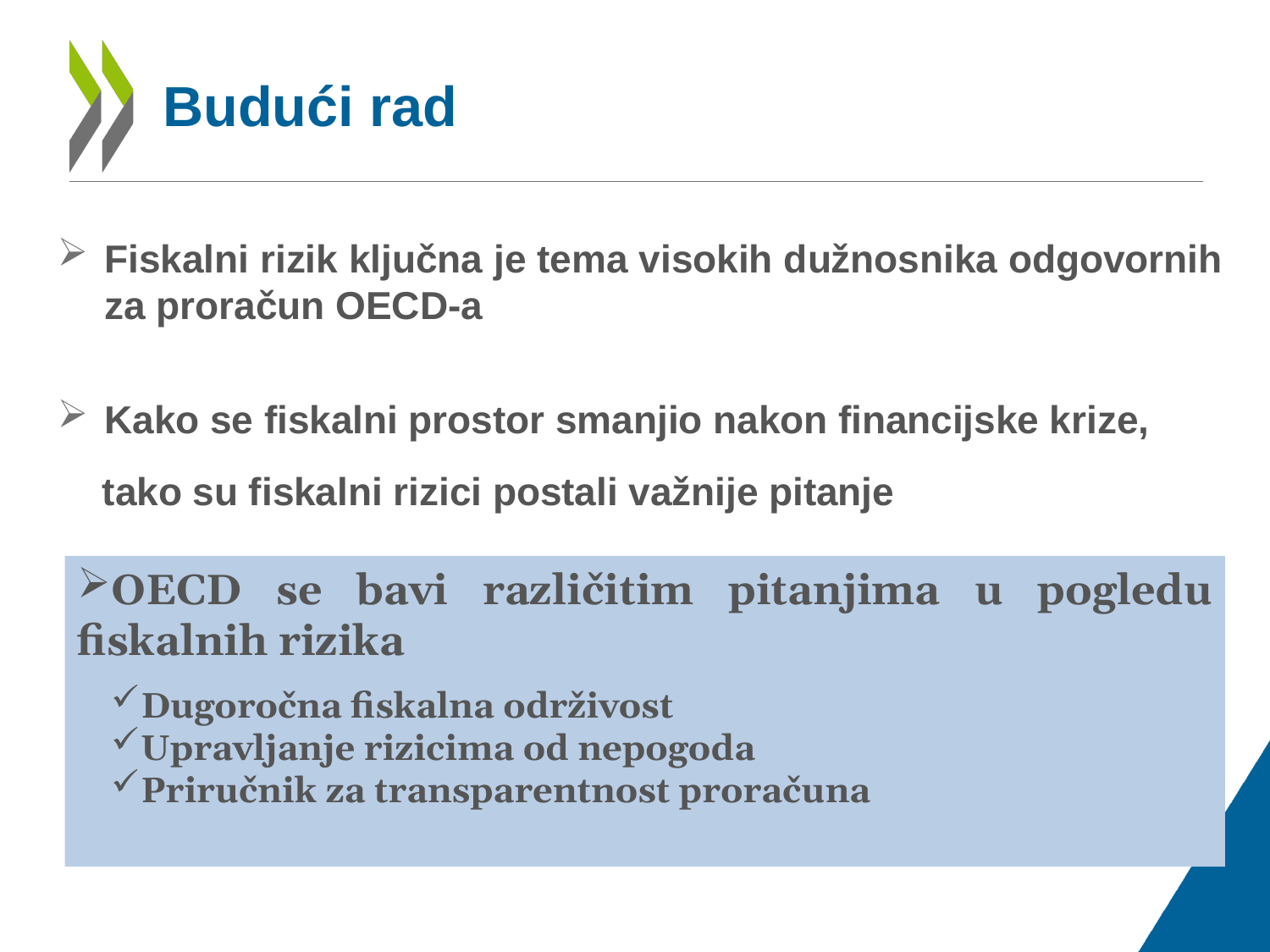

# Budući rad

Fiskalni rizik ključna je tema visokih dužnosnika odgovornih za proračun OECD-a

Kako se fiskalni prostor smanjio nakon financijske krize,
    tako su fiskalni rizici postali važnije pitanje

OECD se bavi različitim pitanjima u pogledu fiskalnih rizika

Dugoročna fiskalna održivost
Upravljanje rizicima od nepogoda
Priručnik za transparentnost proračuna